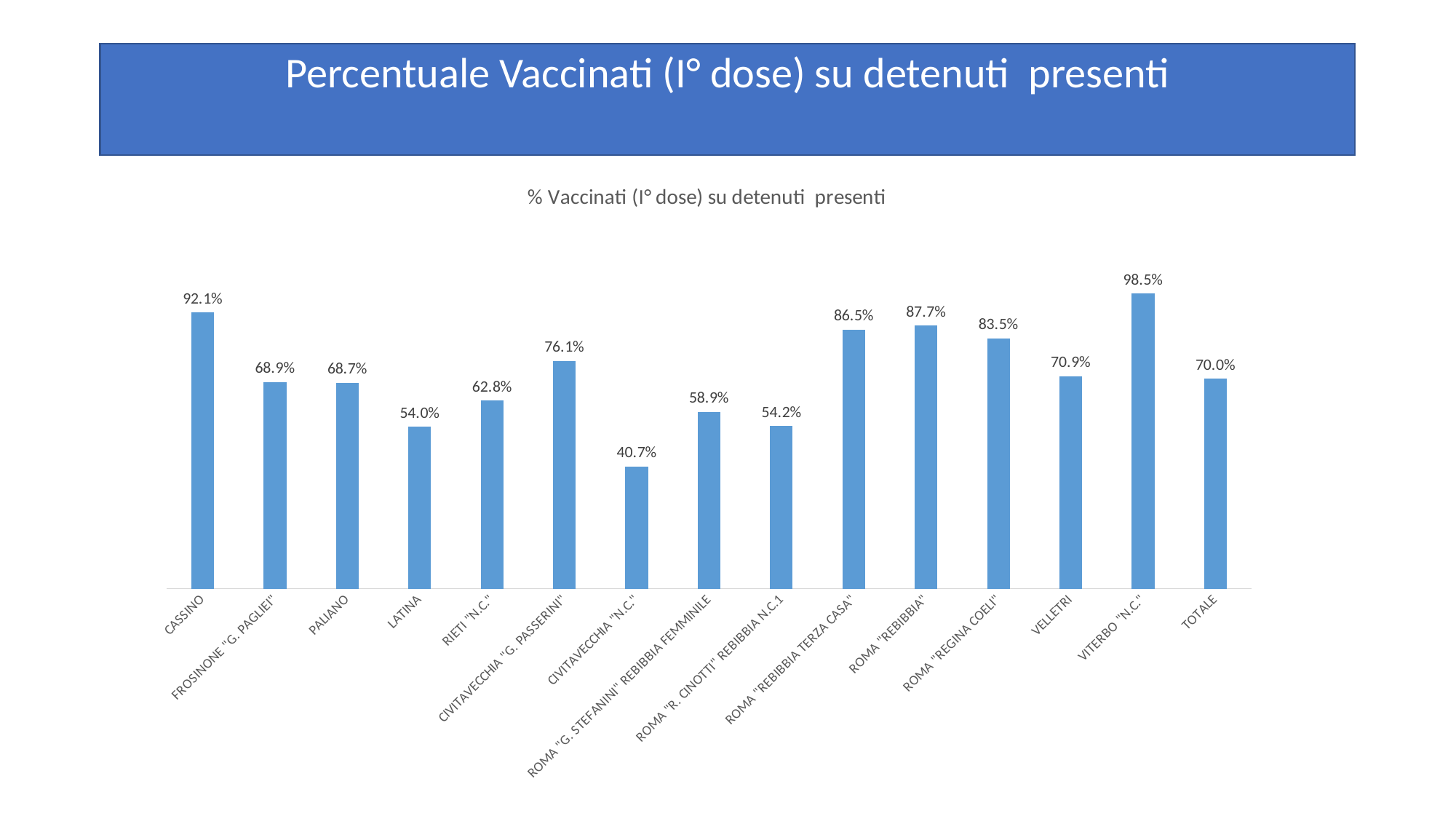

# Percentuale Vaccinati (I° dose) su detenuti  presenti

### Chart: % Vaccinati (I° dose) su detenuti  presenti

| Category | % Vaccinati su Detenuti  presenti |
|---|---|
| CASSINO | 0.9213483146067416 |
| FROSINONE "G. PAGLIEI" | 0.6890243902439024 |
| PALIANO | 0.6865671641791045 |
| LATINA | 0.5403225806451613 |
| RIETI "N.C." | 0.627831715210356 |
| CIVITAVECCHIA "G. PASSERINI" | 0.7605633802816901 |
| CIVITAVECCHIA "N.C." | 0.4074074074074074 |
| ROMA "G. STEFANINI" REBIBBIA FEMMINILE | 0.589041095890411 |
| ROMA "R. CINOTTI" REBIBBIA N.C.1 | 0.5423594615993665 |
| ROMA "REBIBBIA TERZA CASA" | 0.8648648648648649 |
| ROMA "REBIBBIA" | 0.8773006134969326 |
| ROMA "REGINA COELI" | 0.8347547974413646 |
| VELLETRI | 0.7089715536105032 |
| VITERBO "N.C." | 0.9849498327759197 |
| TOTALE | 0.7000708215297451 |